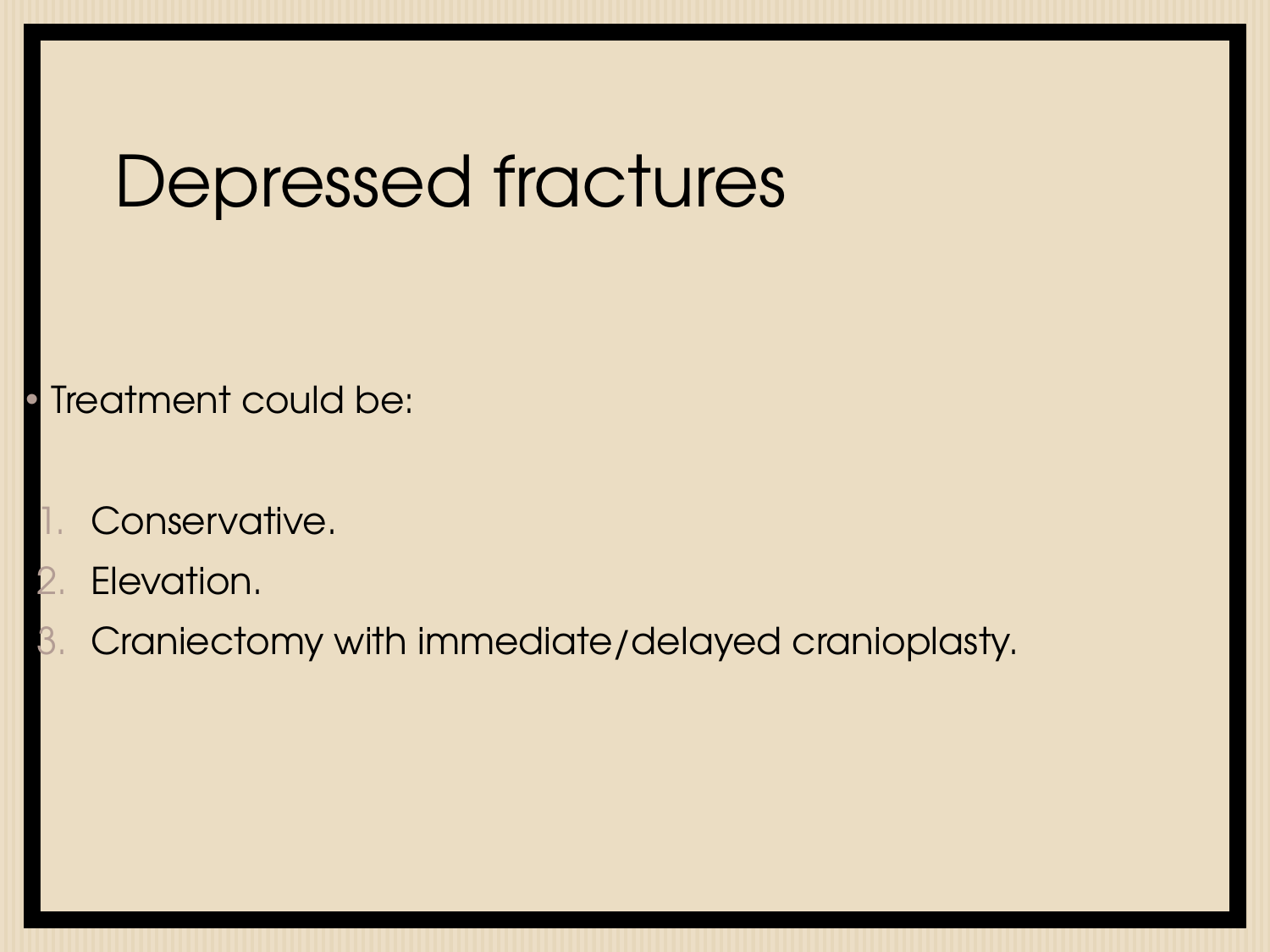

# Depressed fractures
Treatment could be:

Conservative.
Elevation.
Craniectomy with immediate/delayed cranioplasty.